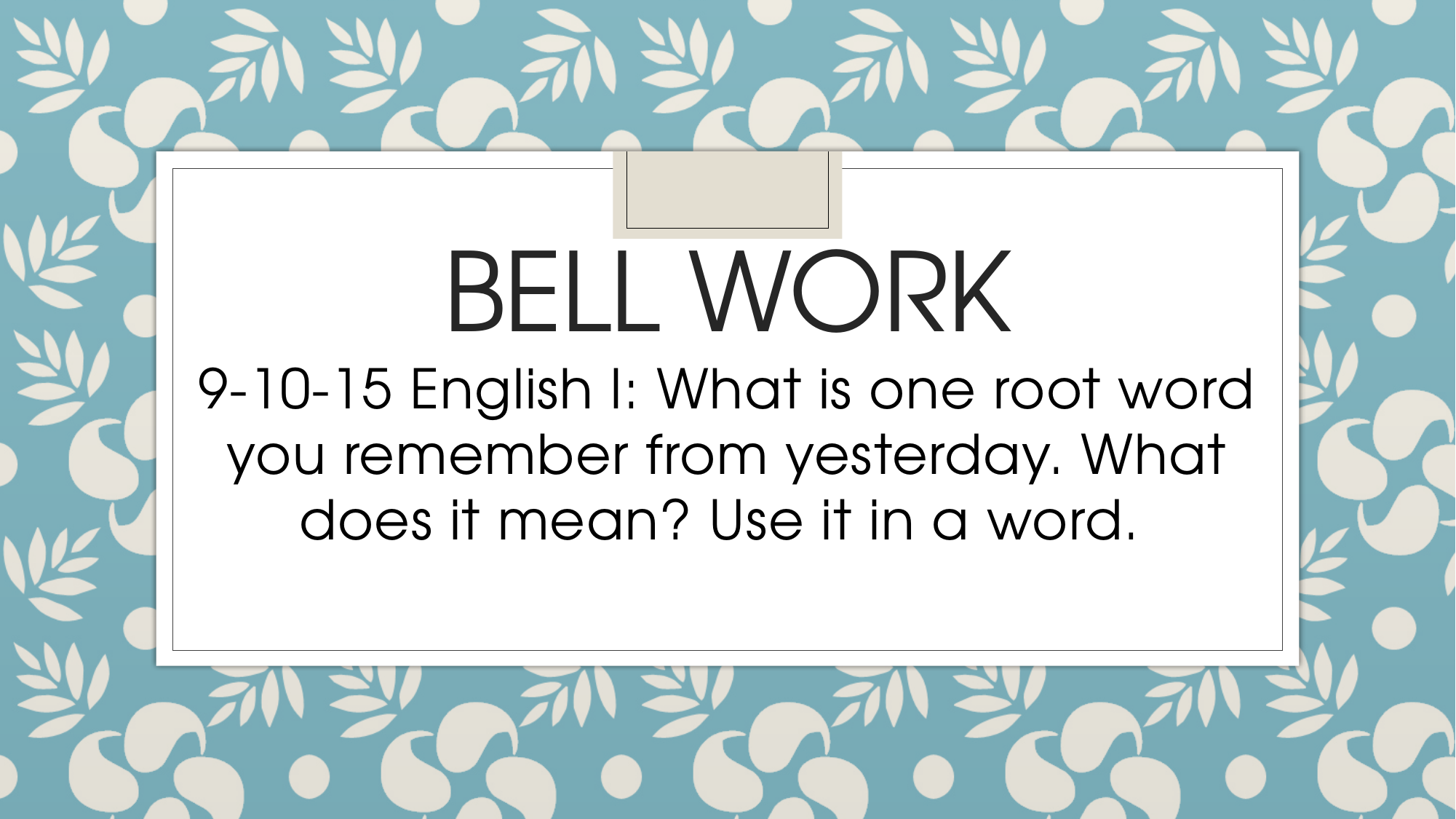

# Bell Work
9-10-15 English I: What is one root word you remember from yesterday. What does it mean? Use it in a word.